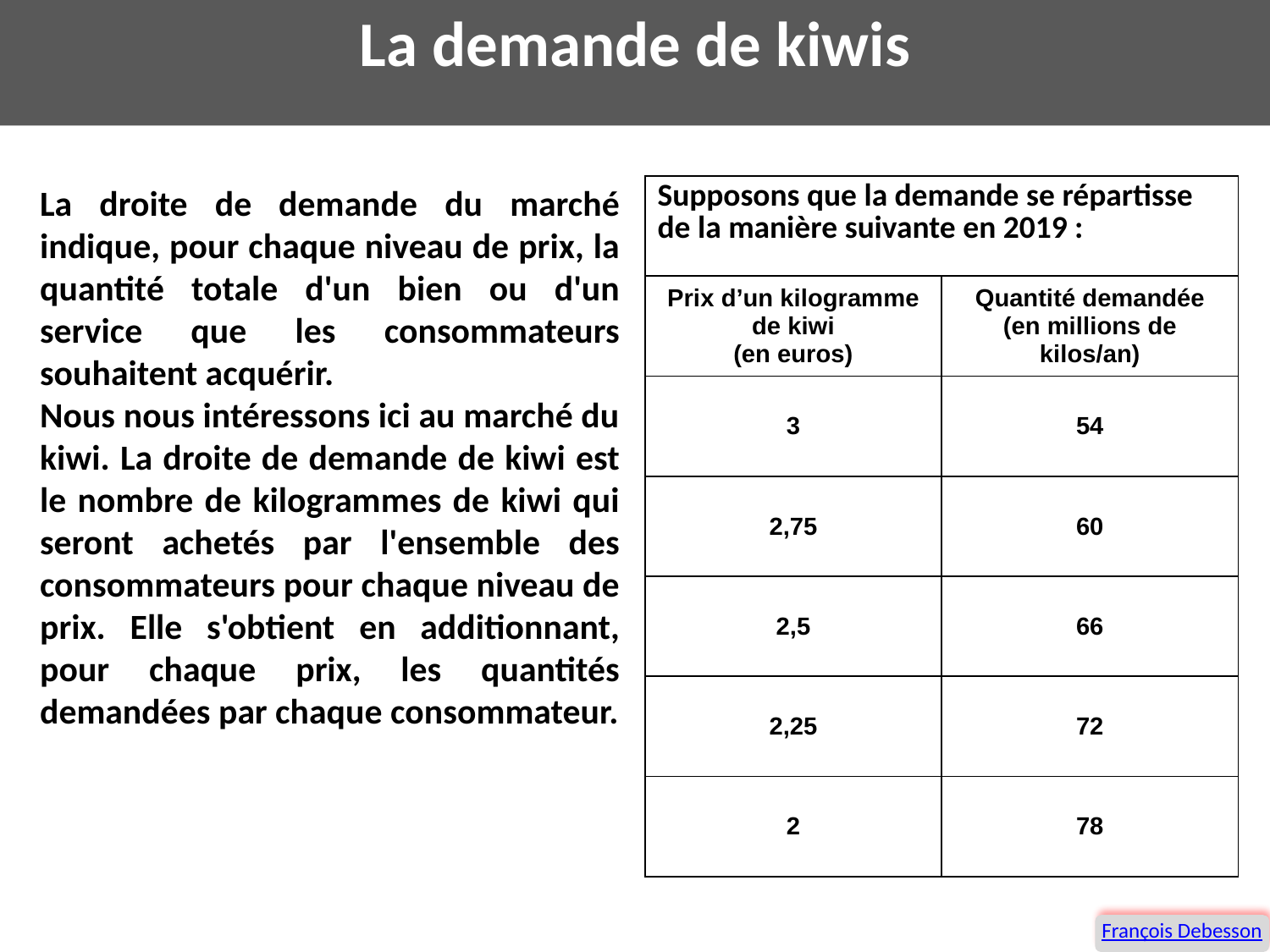

# La demande de kiwis
La droite de demande du marché indique, pour chaque niveau de prix, la quantité totale d'un bien ou d'un service que les consommateurs souhaitent acquérir.
Nous nous intéressons ici au marché du kiwi. La droite de demande de kiwi est le nombre de kilogrammes de kiwi qui seront achetés par l'ensemble des consommateurs pour chaque niveau de prix. Elle s'obtient en additionnant, pour chaque prix, les quantités demandées par chaque consommateur.
| Supposons que la demande se répartisse de la manière suivante en 2019 : |  |
| --- | --- |
| Prix d’un kilogramme de kiwi (en euros) | Quantité demandée (en millions de kilos/an) |
| 3 | 54 |
| 2,75 | 60 |
| 2,5 | 66 |
| 2,25 | 72 |
| 2 | 78 |
François Debesson